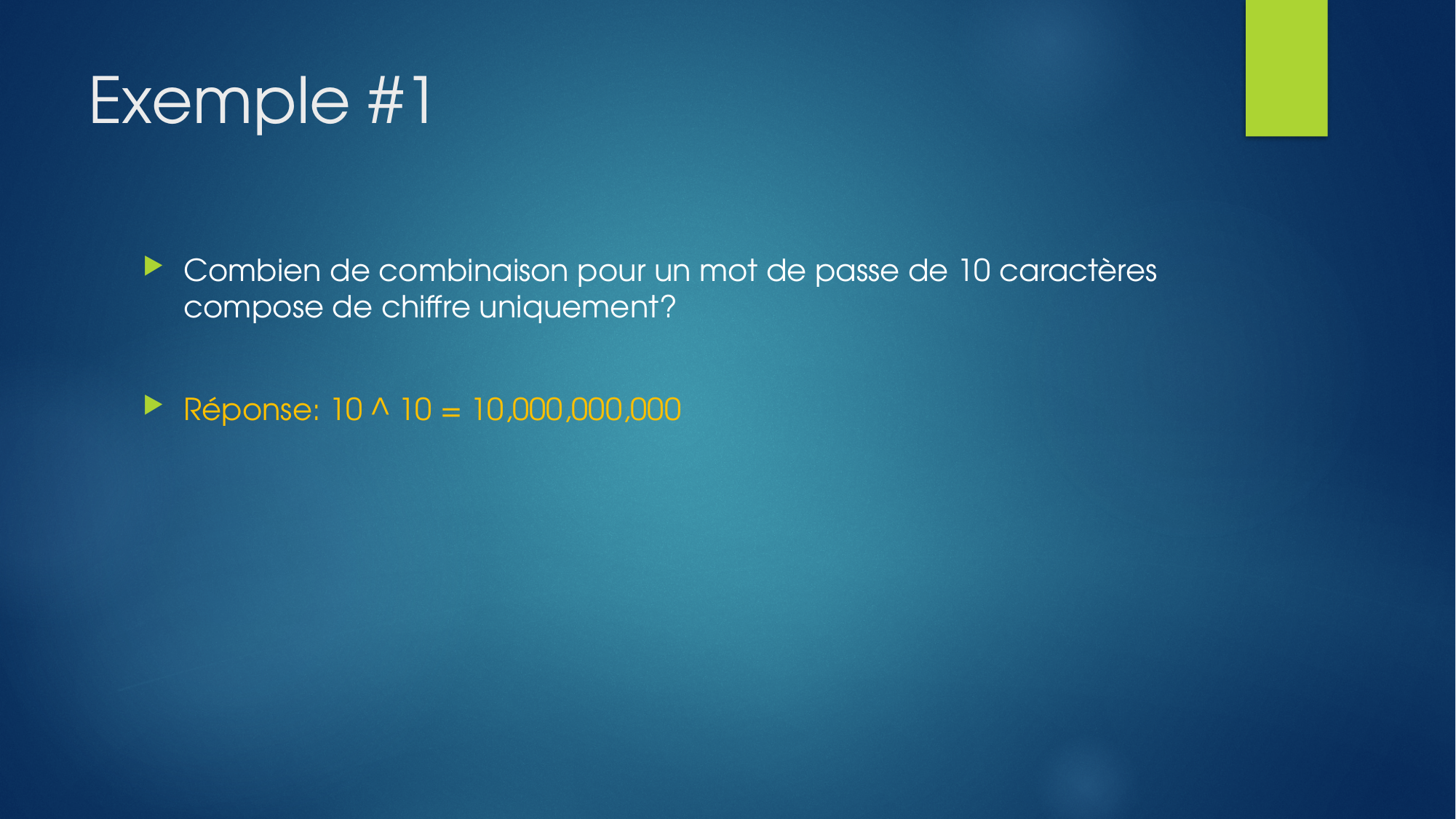

# Exemple #1
Combien de combinaison pour un mot de passe de 10 caractères compose de chiffre uniquement?

Réponse: 10 ^ 10 = 10,000,000,000